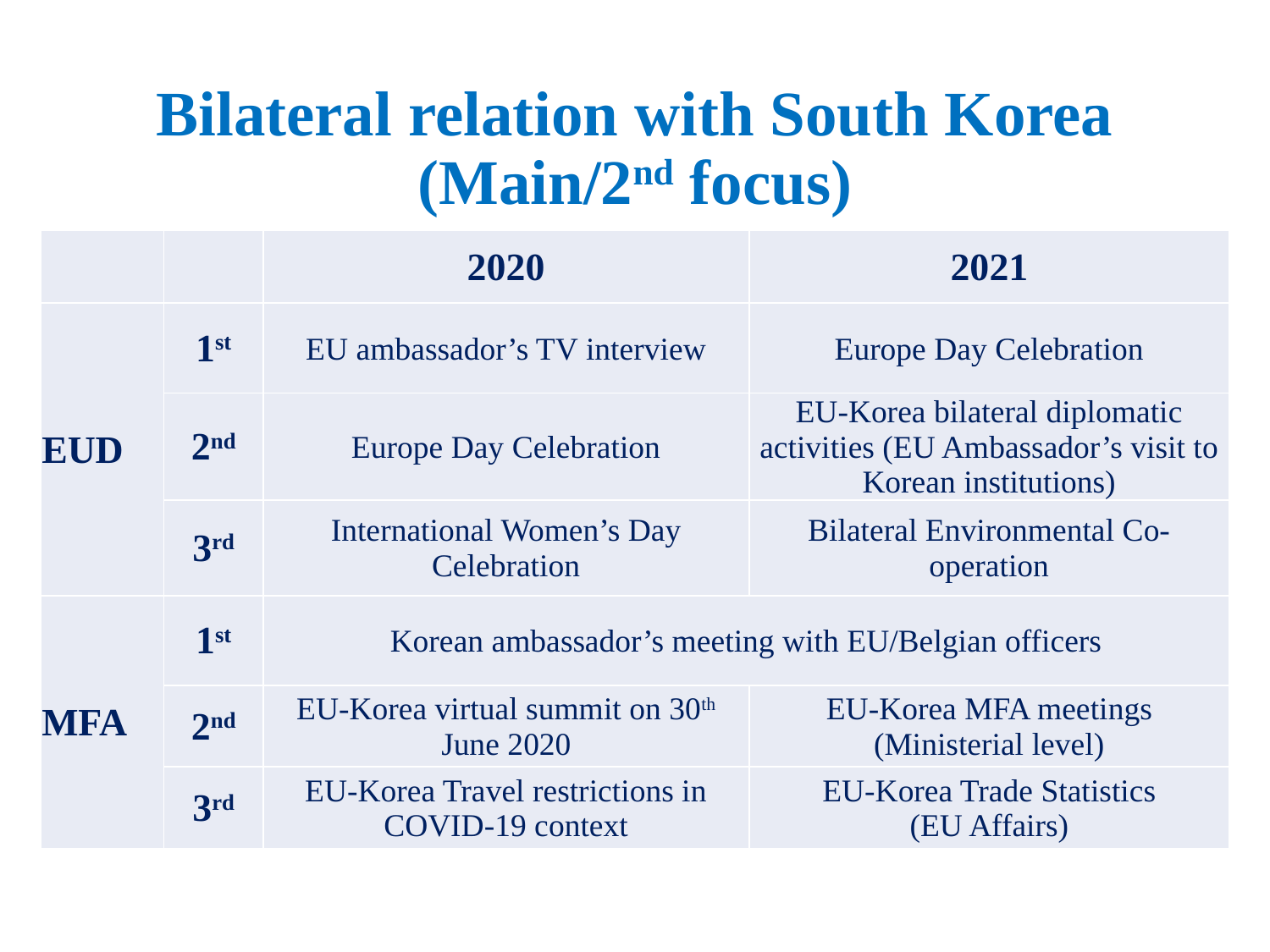

# Bilateral relation with South Korea (Main/2nd focus)
|  |  | 2020 | 2021 |
| --- | --- | --- | --- |
| EUD | 1st | EU ambassador’s TV interview | Europe Day Celebration |
|  | 2nd | Europe Day Celebration | EU-Korea bilateral diplomatic activities (EU Ambassador’s visit to Korean institutions) |
|  | 3rd | International Women’s Day Celebration | Bilateral Environmental Co-operation |
| MFA | 1st | Korean ambassador’s meeting with EU/Belgian officers | Korean ambassador’s meeting with EU/Belgian officers |
| MFA | 2nd | EU-Korea virtual summit on 30th June 2020 | EU-Korea MFA meetings (Ministerial level) |
|  | 3rd | EU-Korea Travel restrictions in COVID-19 context | EU-Korea Trade Statistics (EU Affairs) |